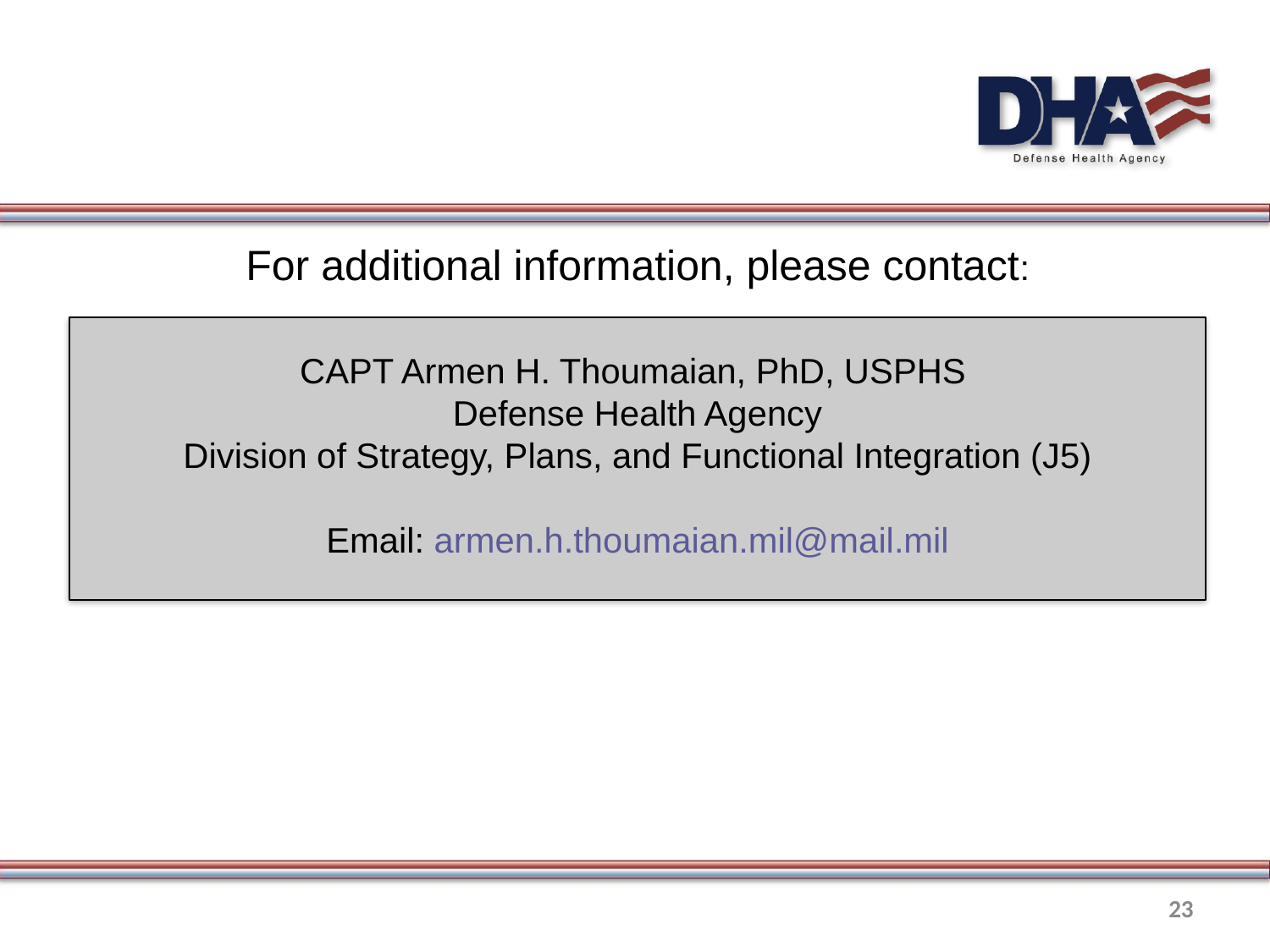

For additional information, please contact:

CAPT Armen H. Thoumaian, PhD, USPHS
Defense Health Agency
Division of Strategy, Plans, and Functional Integration (J5)

Email: armen.h.thoumaian.mil@mail.mil

23